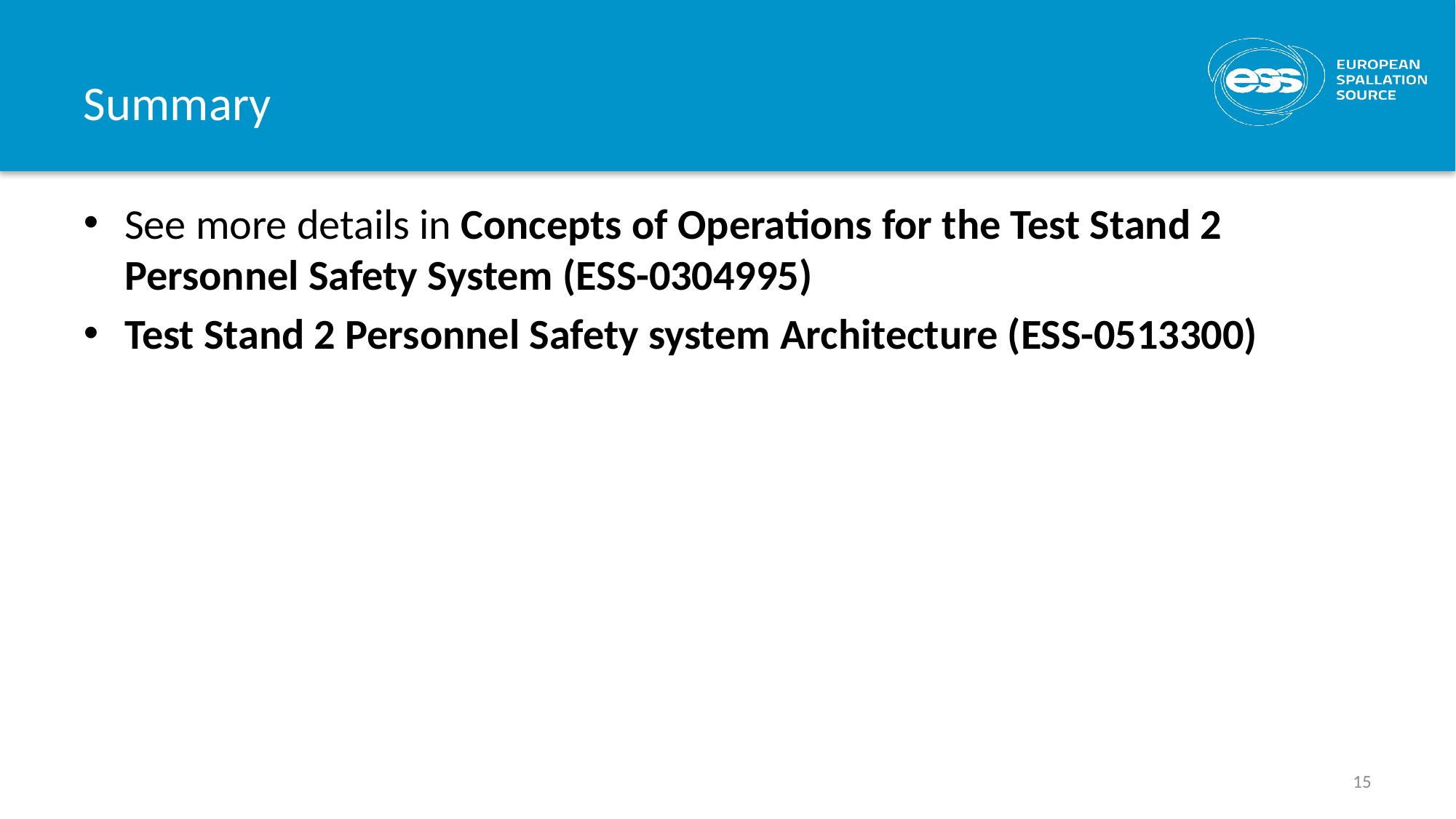

# Summary
See more details in Concepts of Operations for the Test Stand 2 Personnel Safety System (ESS-0304995)
Test Stand 2 Personnel Safety system Architecture (ESS-0513300)
15